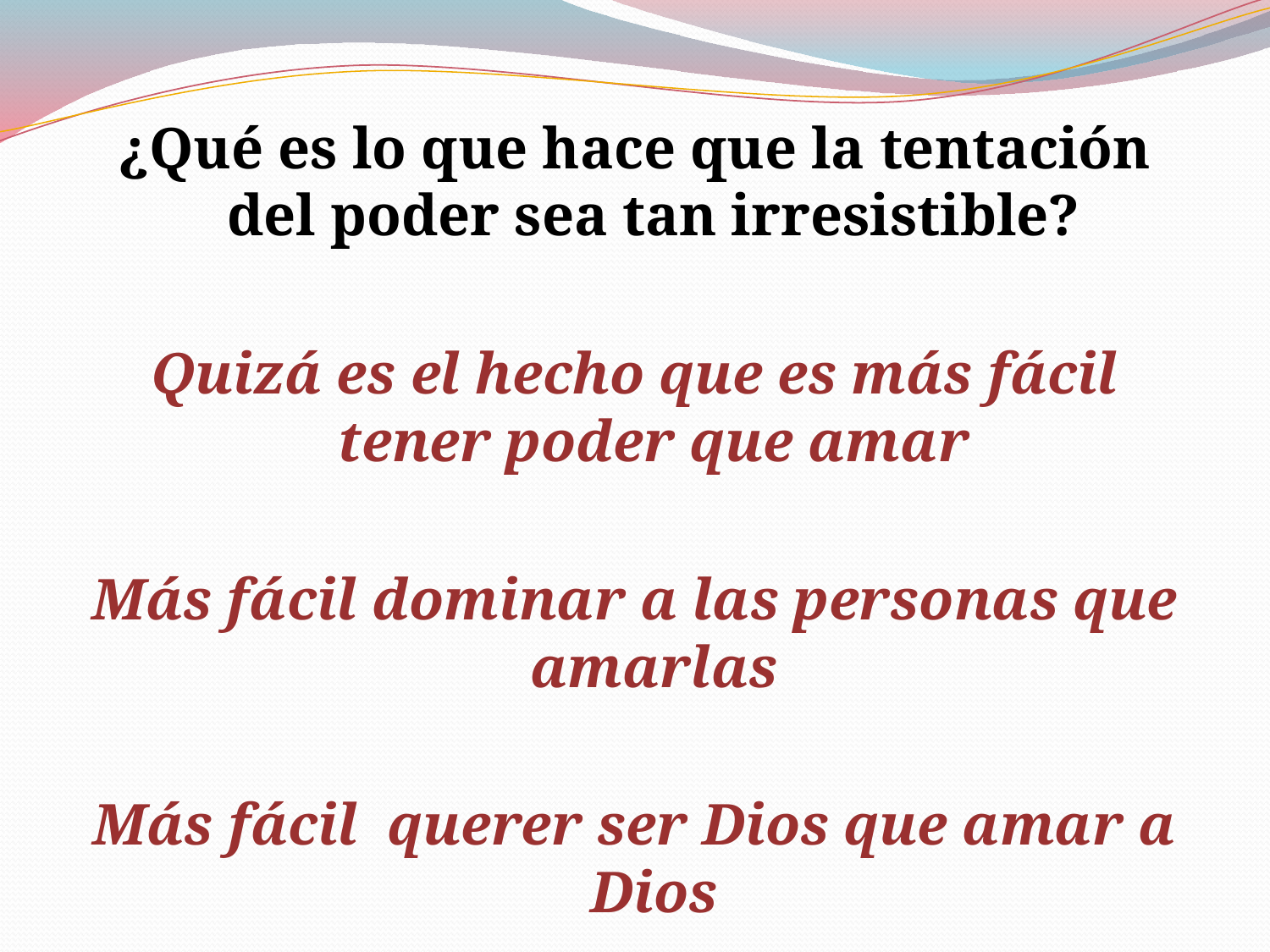

¿Qué es lo que hace que la tentación del poder sea tan irresistible?

Quizá es el hecho que es más fácil tener poder que amar

Más fácil dominar a las personas que amarlas

Más fácil  querer ser Dios que amar a Dios